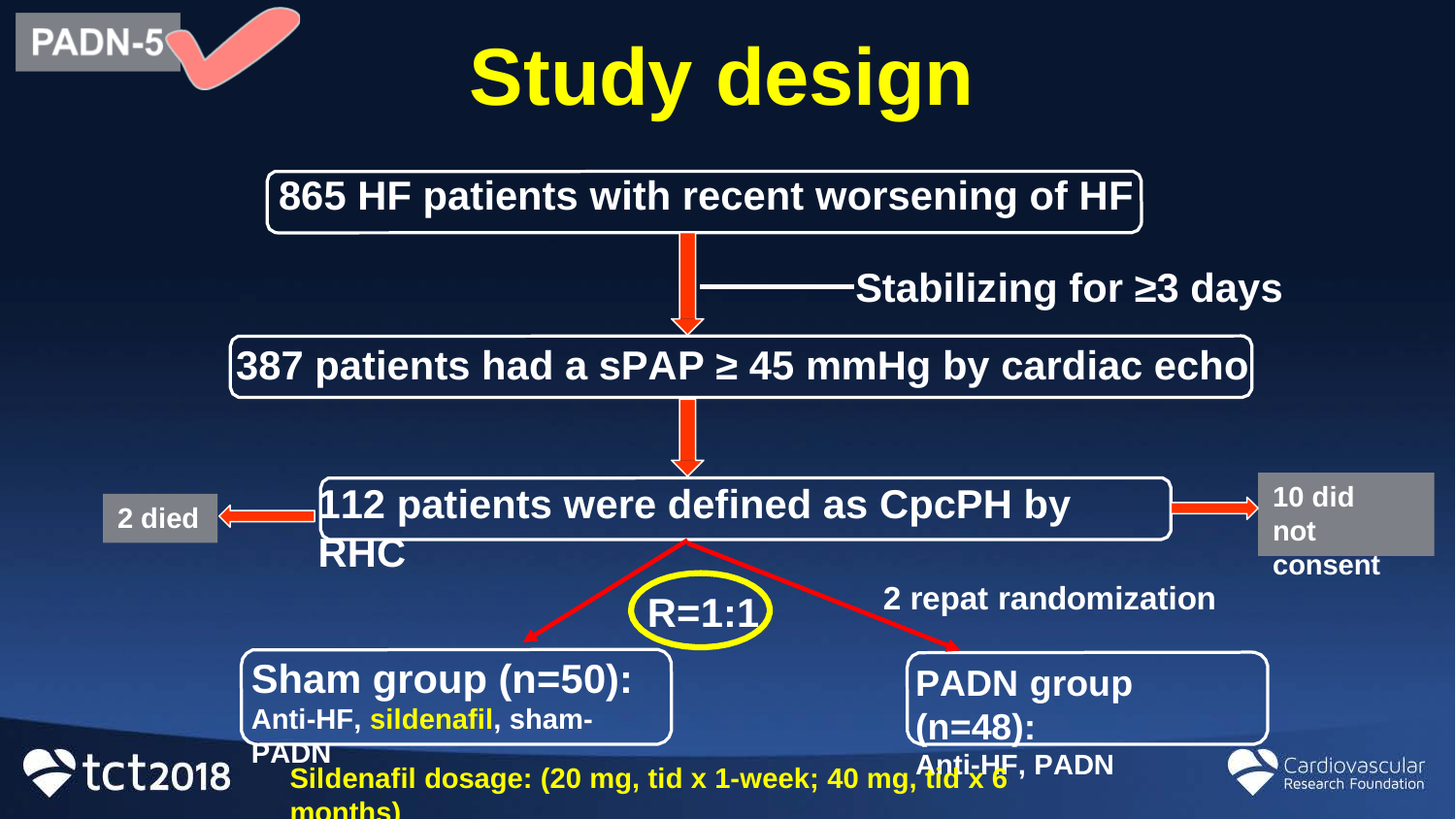

Study design
865 HF patients with recent worsening of HF

Stabilizing for ≥3 days

387 patients had a sPAP ≥ 45 mmHg by cardiac echo

112 patients were defined as CpcPH by RHC
10 did not consent

2 died

2 repat randomization
R=1:1

Sham group (n=50):
Anti-HF, sildenafil, sham-PADN
PADN group (n=48):
Anti-HF, PADN
Sildenafil dosage: (20 mg, tid x 1-week; 40 mg, tid x 6 months)